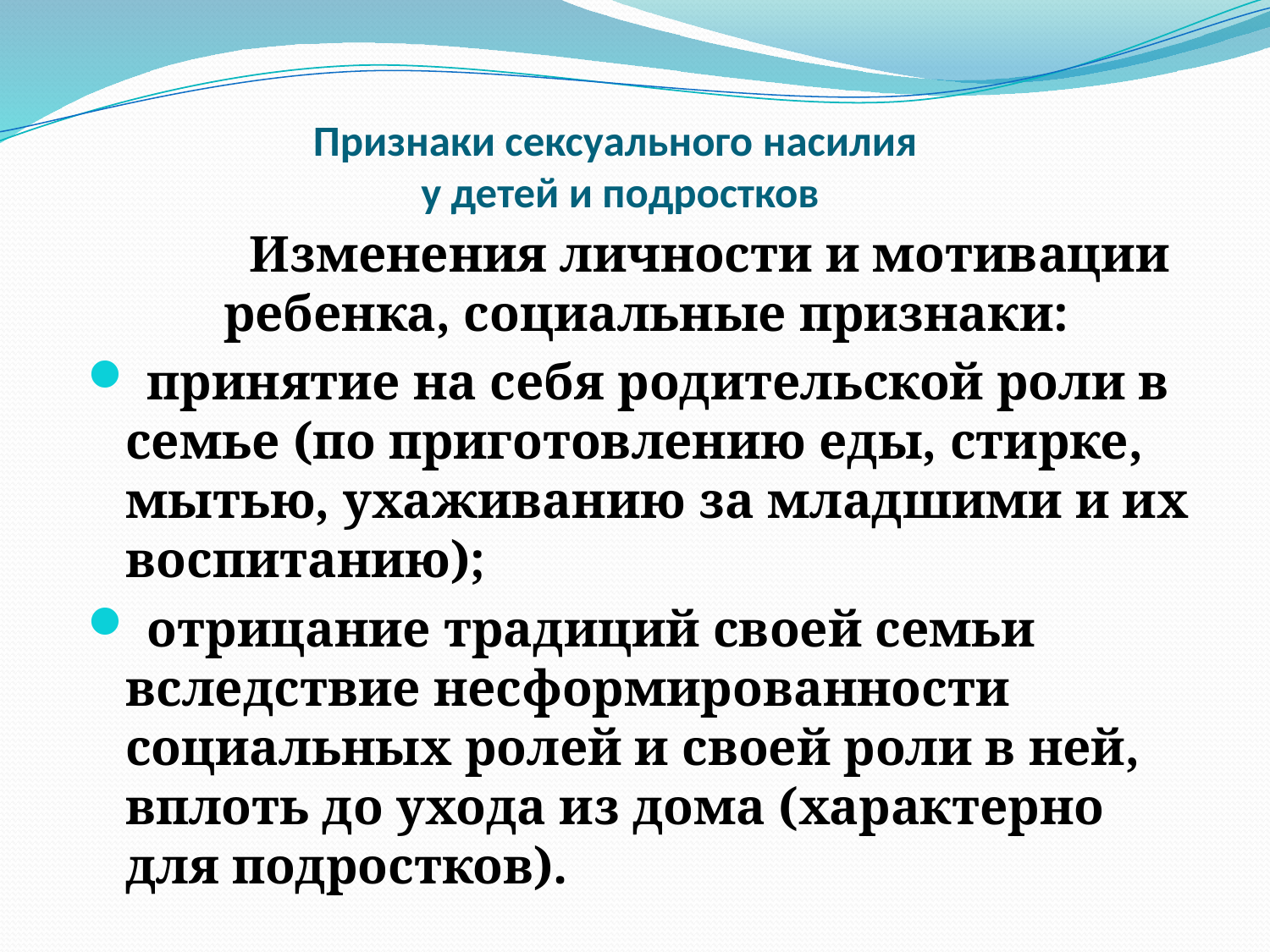

# Признаки сексуального насилия у детей и подростков
	Изменения личности и мотивации ребенка, социальные признаки:
 принятие на себя родительской роли в семье (по приготовлению еды, стирке, мытью, ухаживанию за младшими и их воспитанию);
 отрицание традиций своей семьи вследствие несформированности социальных ролей и своей роли в ней, вплоть до ухода из дома (характерно для подростков).